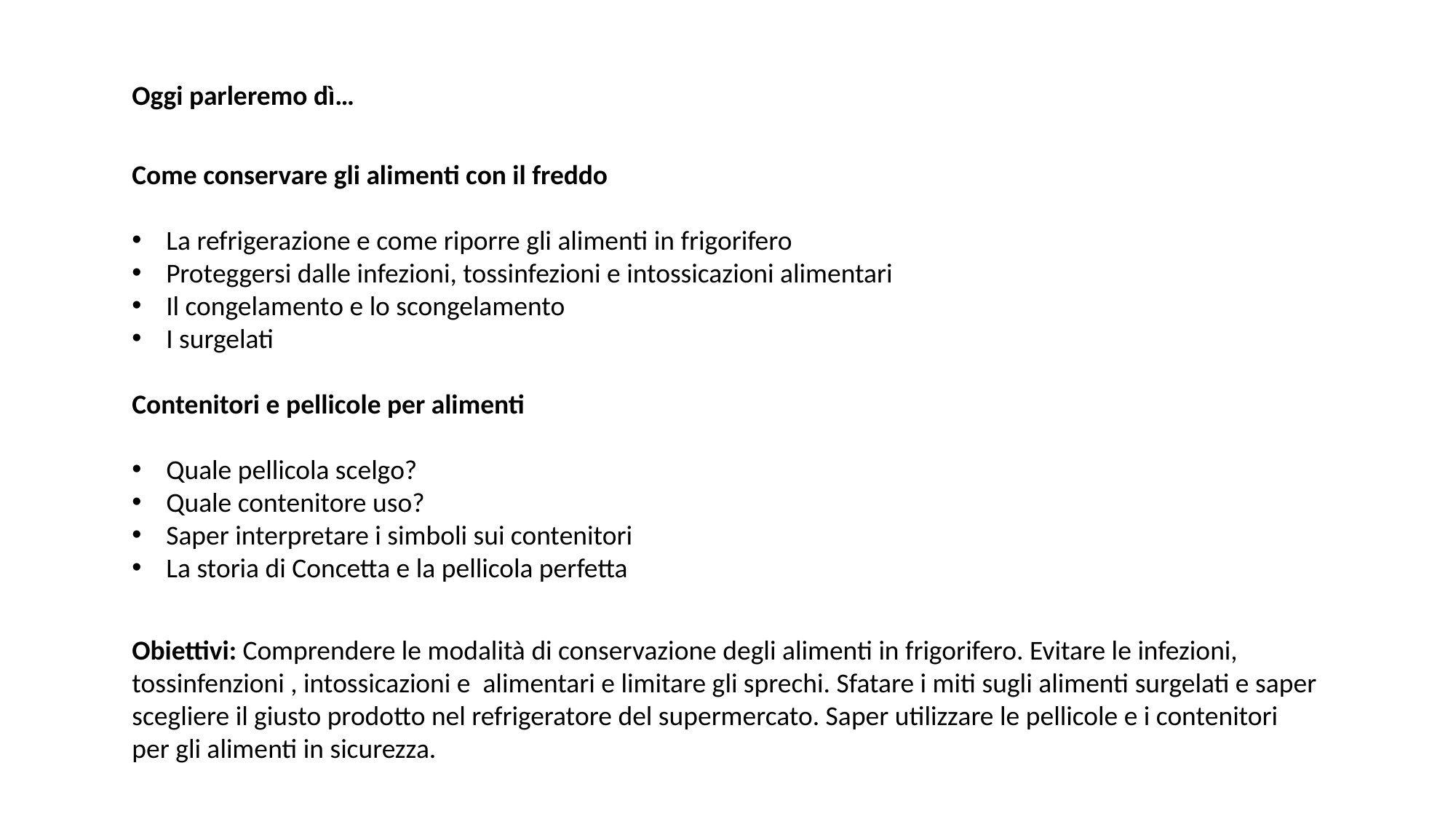

Oggi parleremo dì…
Come conservare gli alimenti con il freddo

La refrigerazione e come riporre gli alimenti in frigorifero
Proteggersi dalle infezioni, tossinfezioni e intossicazioni alimentari
Il congelamento e lo scongelamento
I surgelati

Contenitori e pellicole per alimenti

Quale pellicola scelgo?
Quale contenitore uso?
Saper interpretare i simboli sui contenitori
La storia di Concetta e la pellicola perfetta
Obiettivi: Comprendere le modalità di conservazione degli alimenti in frigorifero. Evitare le infezioni, tossinfenzioni , intossicazioni e  alimentari e limitare gli sprechi. Sfatare i miti sugli alimenti surgelati e saper scegliere il giusto prodotto nel refrigeratore del supermercato. Saper utilizzare le pellicole e i contenitori  per gli alimenti in sicurezza.